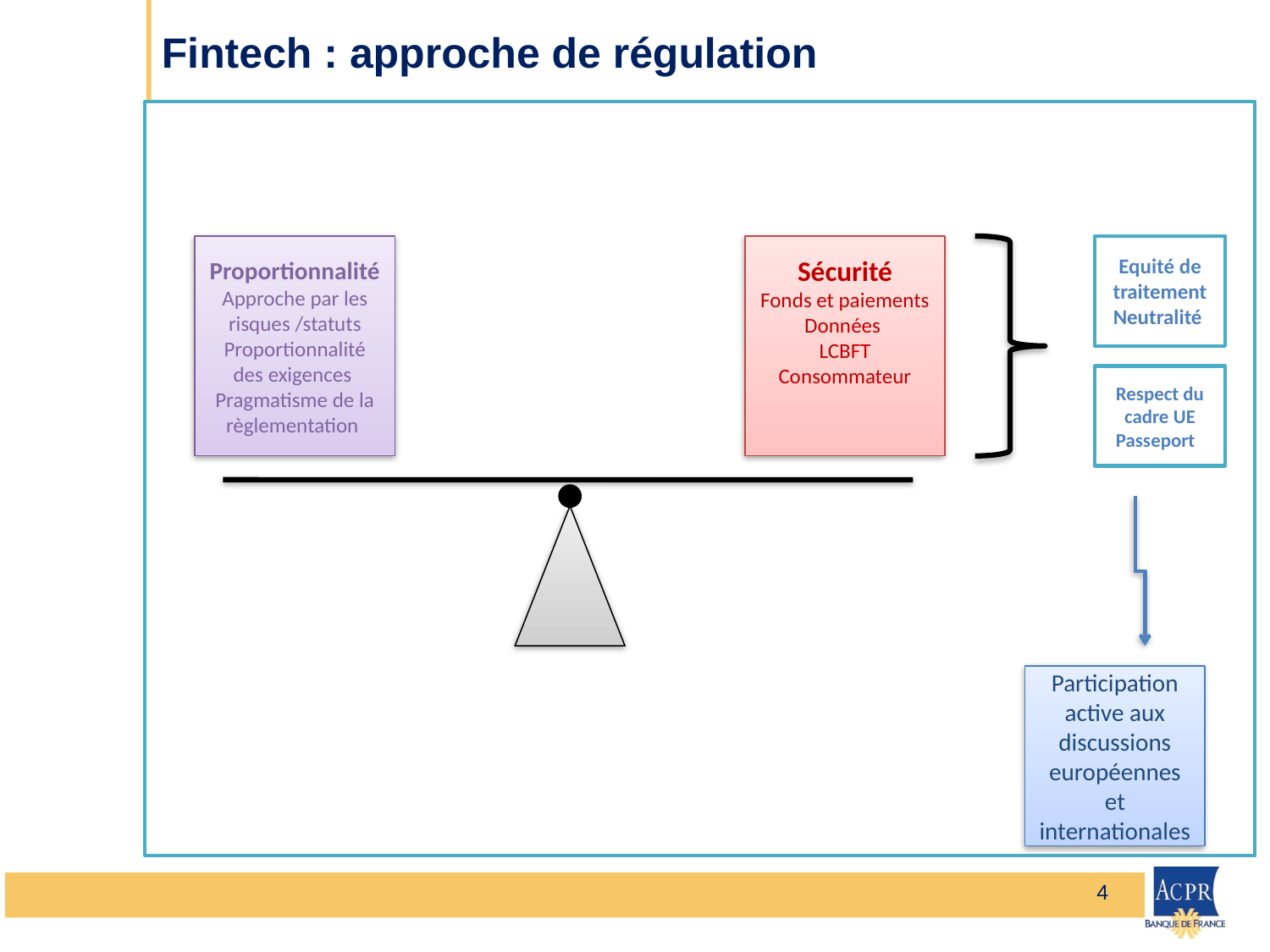

# Fintech : approche de régulation

Proportionnalité
Approche par les risques /statuts
Proportionnalité des exigences
Pragmatisme de la règlementation

Sécurité
Fonds et paiements
Données
LCBFT
Consommateur

Equité de traitement Neutralité

Respect du cadre UE
Passeport

Participation active aux discussions européennes et internationales

4